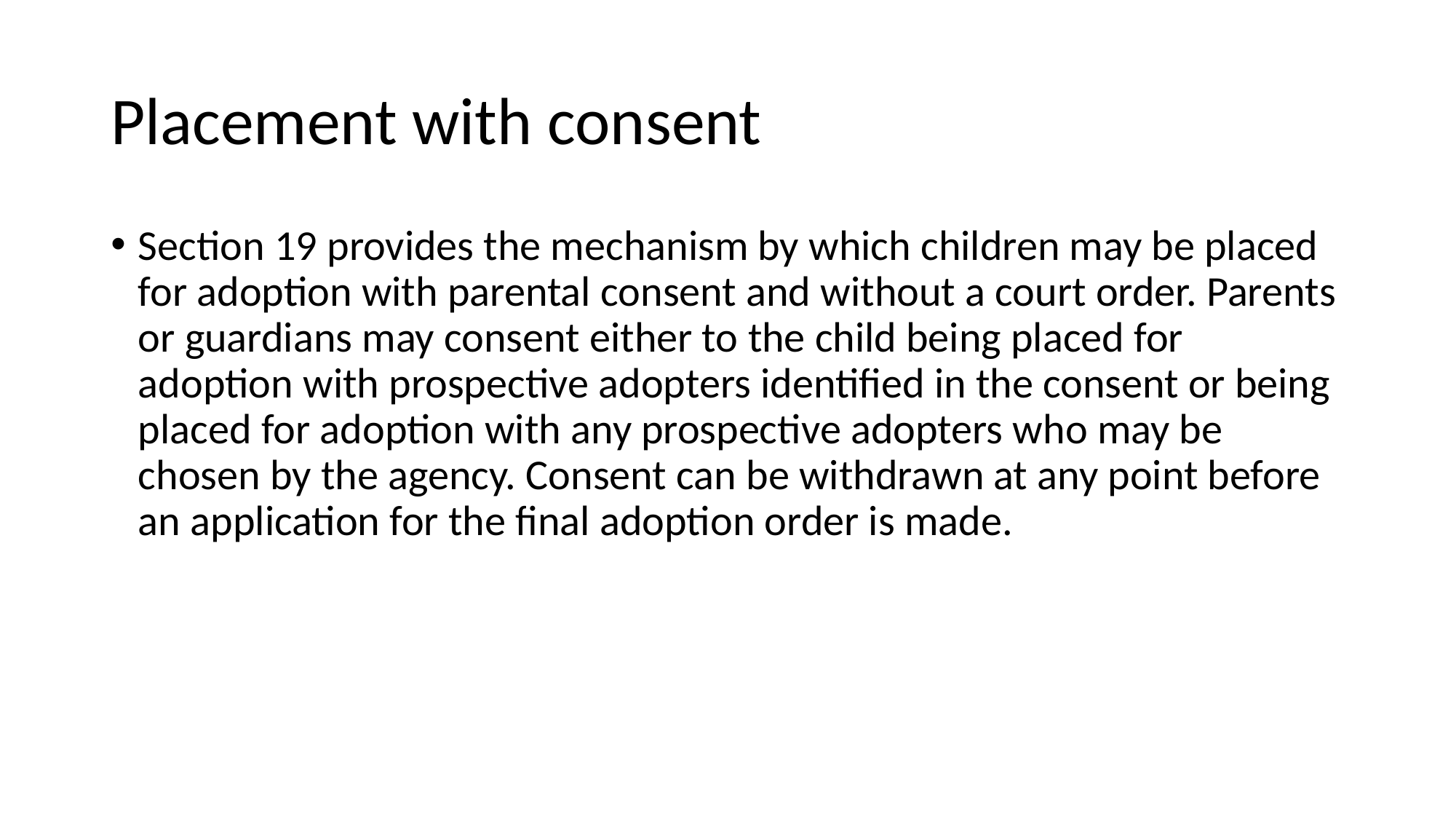

# Placement with consent
Section 19 provides the mechanism by which children may be placed for adoption with parental consent and without a court order. Parents or guardians may consent either to the child being placed for adoption with prospective adopters identified in the consent or being placed for adoption with any prospective adopters who may be chosen by the agency. Consent can be withdrawn at any point before an application for the final adoption order is made.